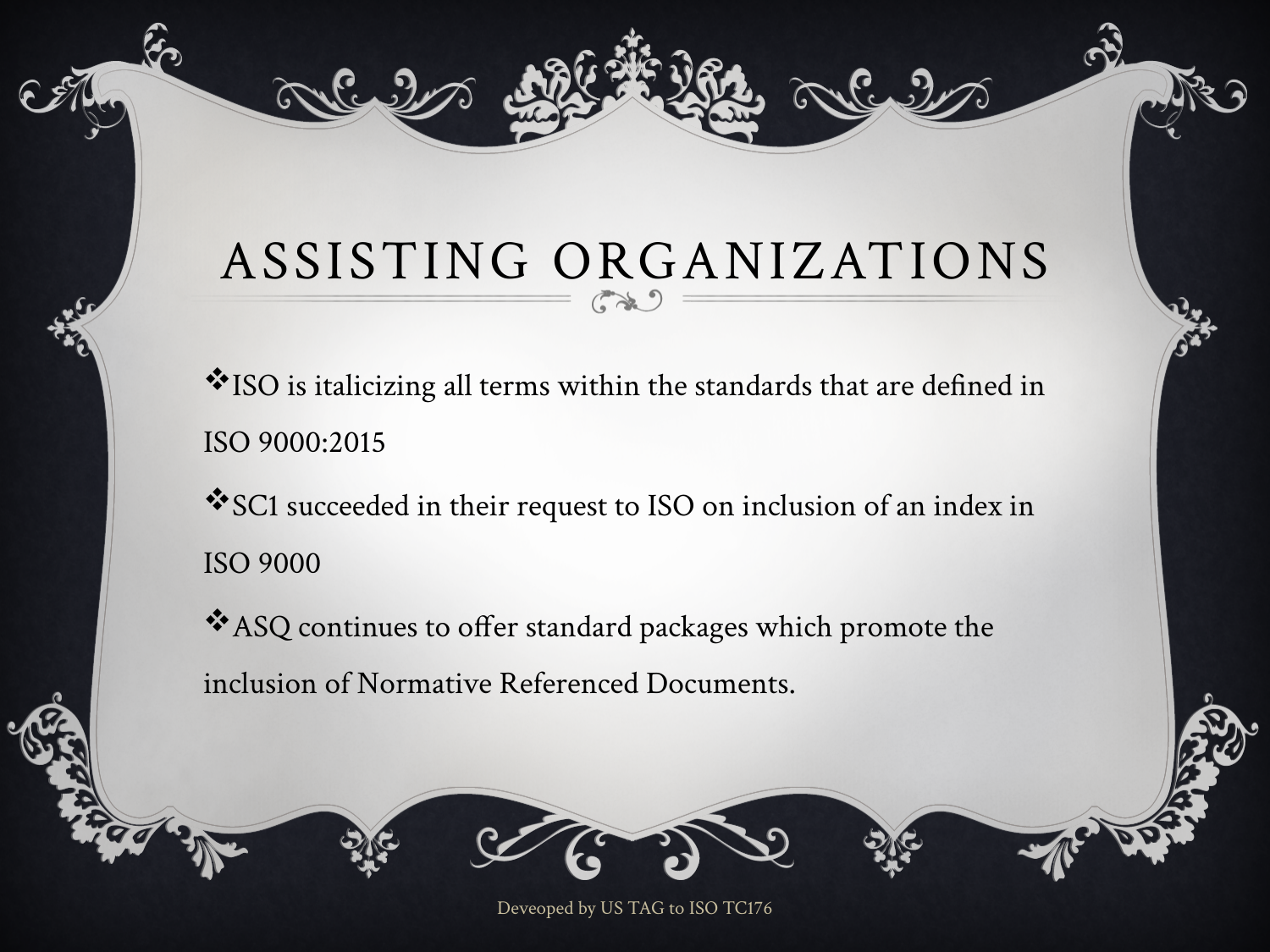

# Assisting Organizations
ISO is italicizing all terms within the standards that are defined in ISO 9000:2015
SC1 succeeded in their request to ISO on inclusion of an index in ISO 9000
ASQ continues to offer standard packages which promote the inclusion of Normative Referenced Documents.

Deveoped by US TAG to ISO TC176